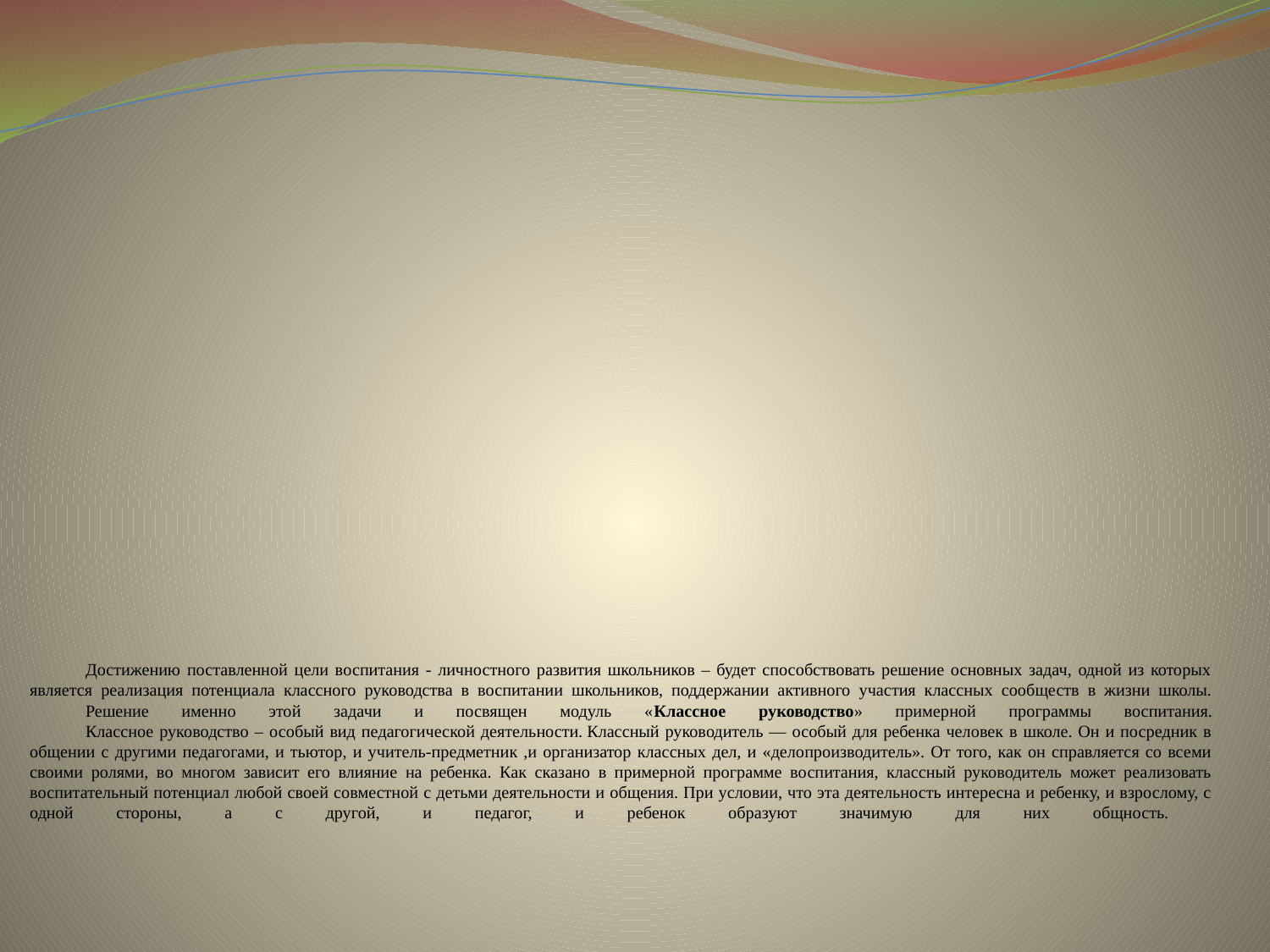

# Достижению поставленной цели воспитания - личностного развития школьников – будет способствовать решение основных задач, одной из которых является реализация потенциала классного руководства в воспитании школьников, поддержании активного участия классных сообществ в жизни школы. Решение именно этой задачи и посвящен модуль «Классное руководство» примерной программы воспитания. Классное руководство – особый вид педагогической деятельности. Классный руководитель — особый для ребенка человек в школе. Он и посредник в общении с другими педагогами, и тьютор, и учитель-предметник ,и организатор классных дел, и «делопроизводитель». От того, как он справляется со всеми своими ролями, во многом зависит его влияние на ребенка. Как сказано в примерной программе воспитания, классный руководитель может реализовать воспитательный потенциал любой своей совместной с детьми деятельности и общения. При условии, что эта деятельность интересна и ребенку, и взрослому, с одной стороны, а с другой, и педагог, и ребенок образуют значимую для них общность.